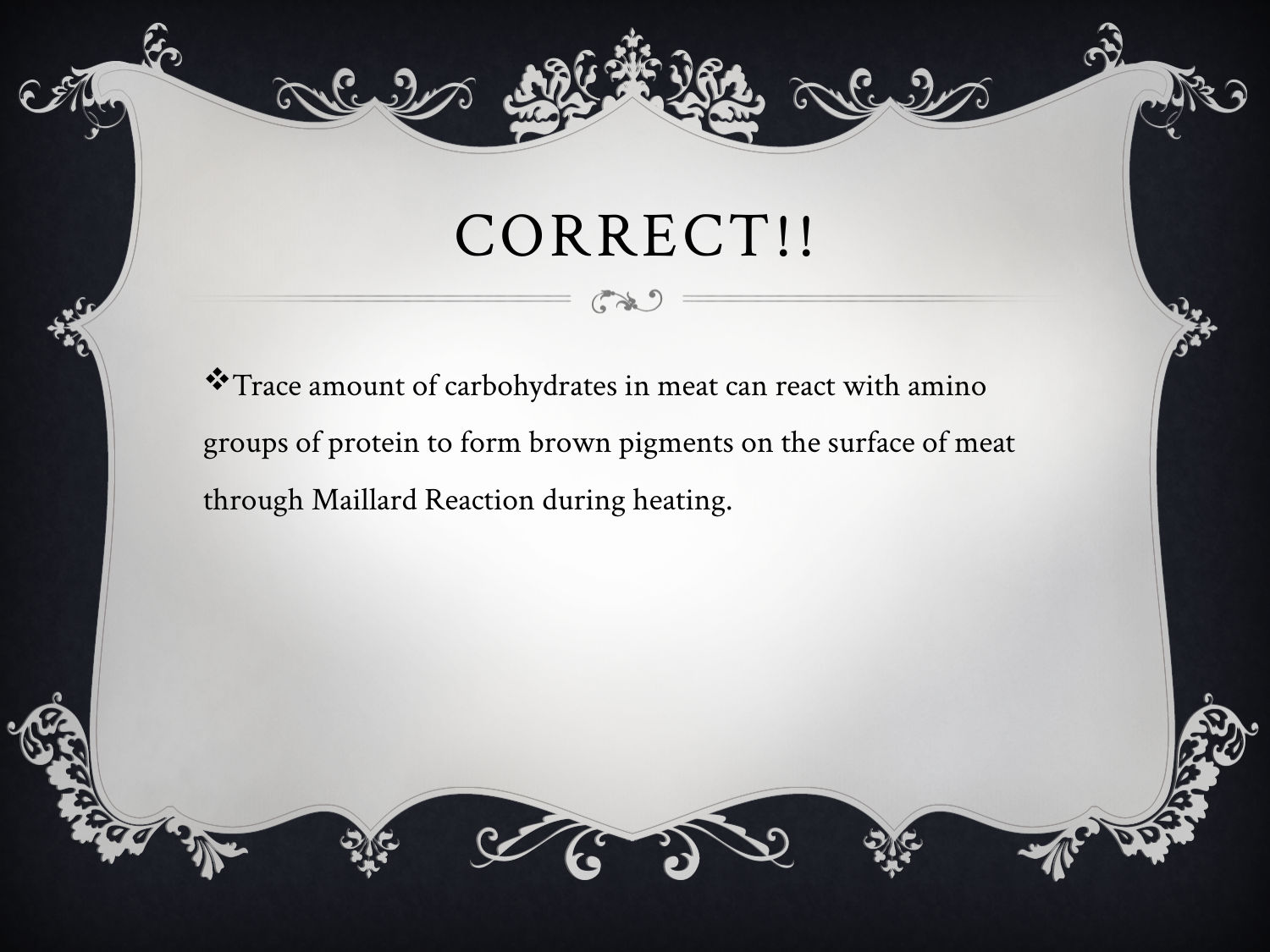

# Correct!!
Trace amount of carbohydrates in meat can react with amino groups of protein to form brown pigments on the surface of meat through Maillard Reaction during heating.